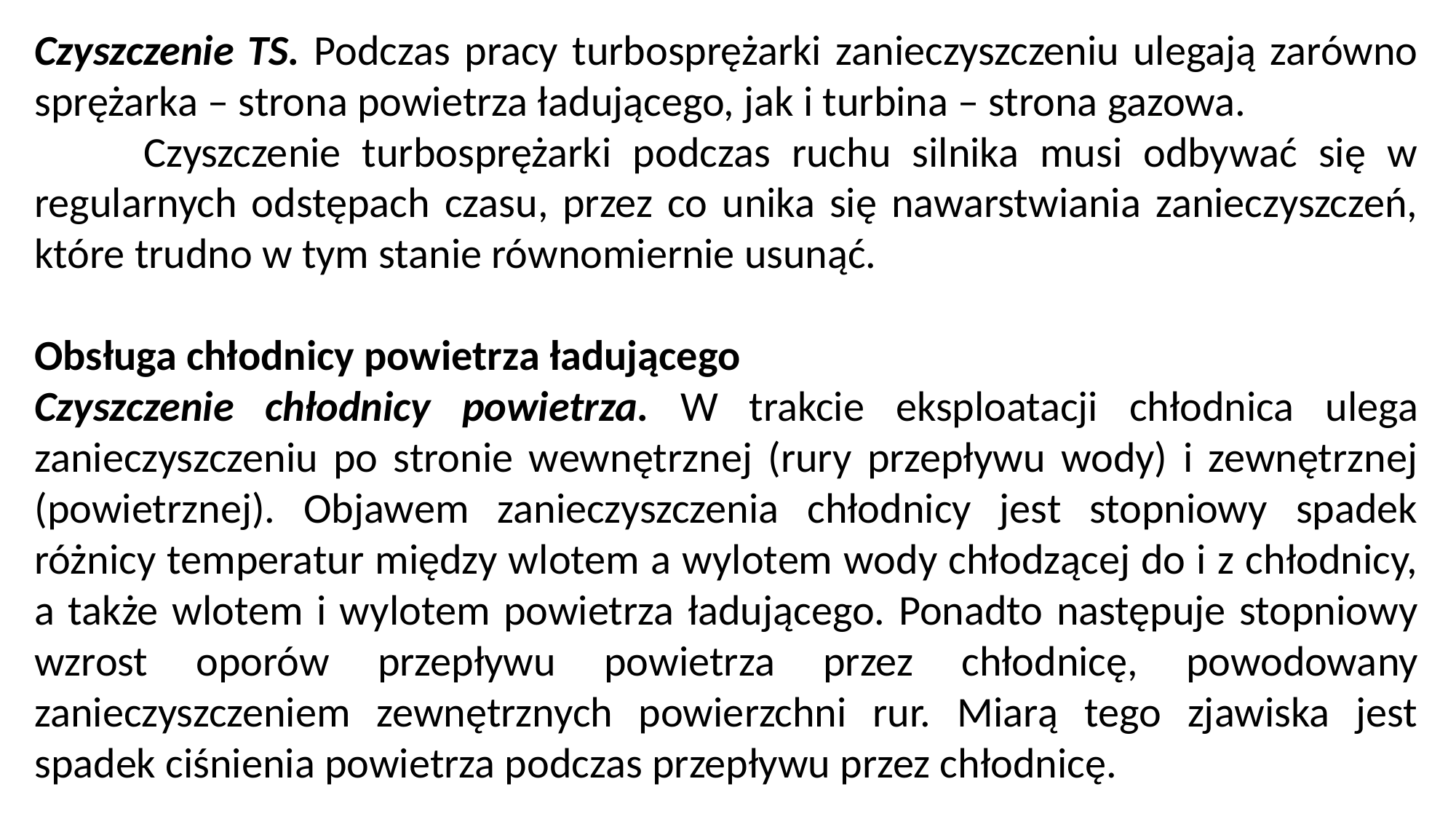

Czyszczenie TS. Podczas pracy turbosprężarki zanieczyszczeniu ulegają zarówno sprę­żarka – strona powietrza ładującego, jak i turbina – strona gazowa.
	Czyszczenie turbosprężarki podczas ruchu silnika musi odbywać się w regular­nych odstępach czasu, przez co unika się nawarstwiania zanieczyszczeń, które trudno w tym stanie równomiernie usunąć.

Obsługa chłodnicy powietrza ładującego
Czyszczenie chłodnicy powietrza. W trakcie eksploatacji chłodnica ulega zanieczysz­czeniu po stronie wewnętrznej (rury przepływu wody) i zewnętrznej (powietrznej). Objawem zanieczyszczenia chłodnicy jest stopniowy spadek różnicy temperatur między wlotem a wylotem wody chłodzącej do i z chłodnicy, a także wlotem i wylotem powietrza ładującego. Ponadto następuje stopniowy wzrost oporów przepływu po­wietrza przez chłodnicę, powodowany zanieczyszczeniem zewnętrznych powierzchni rur. Miarą tego zjawiska jest spadek ciśnienia powietrza podczas przepływu przez chłodnicę.